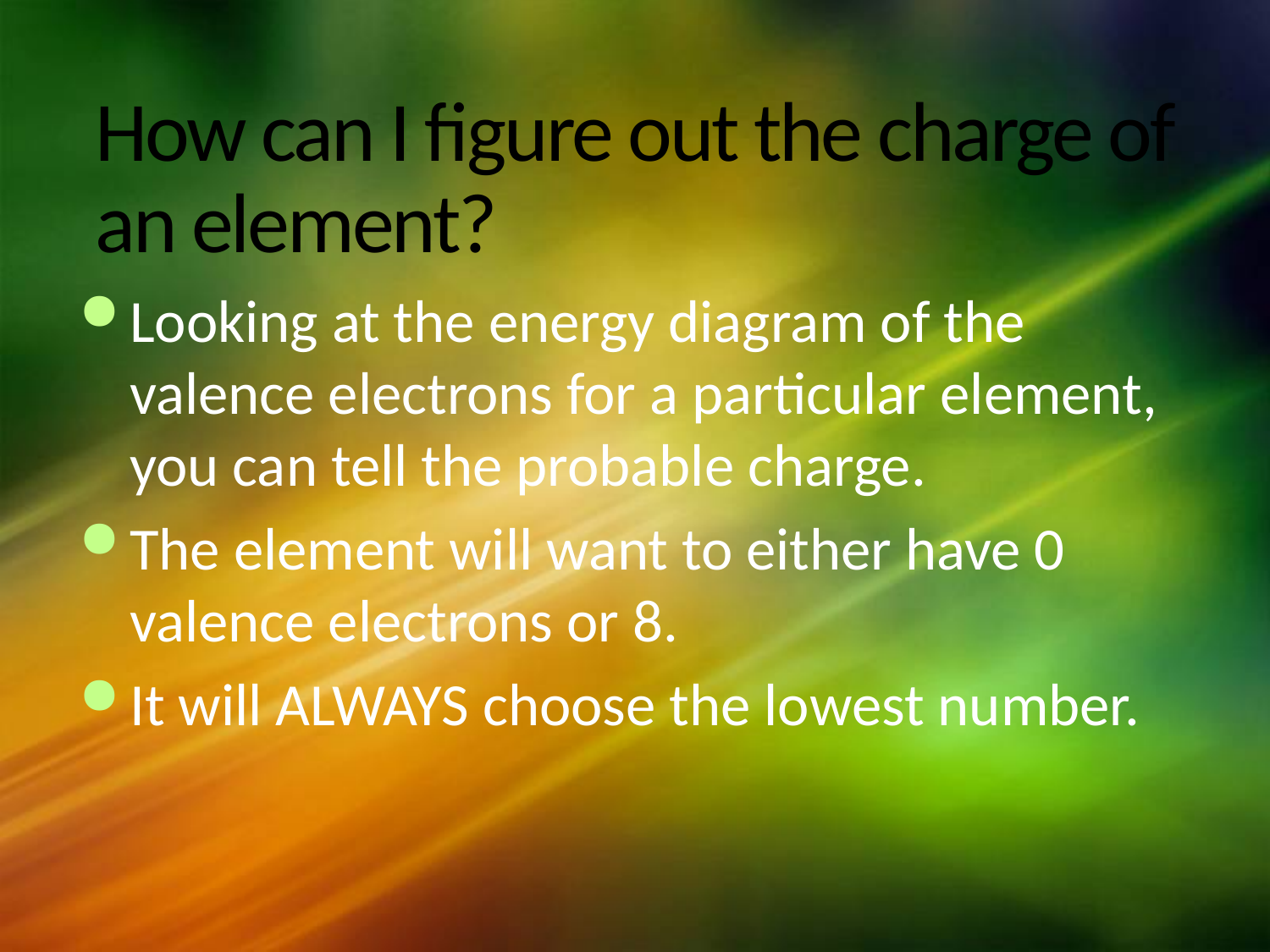

# How can I figure out the charge of an element?
Looking at the energy diagram of the valence electrons for a particular element, you can tell the probable charge.
The element will want to either have 0 valence electrons or 8.
It will ALWAYS choose the lowest number.